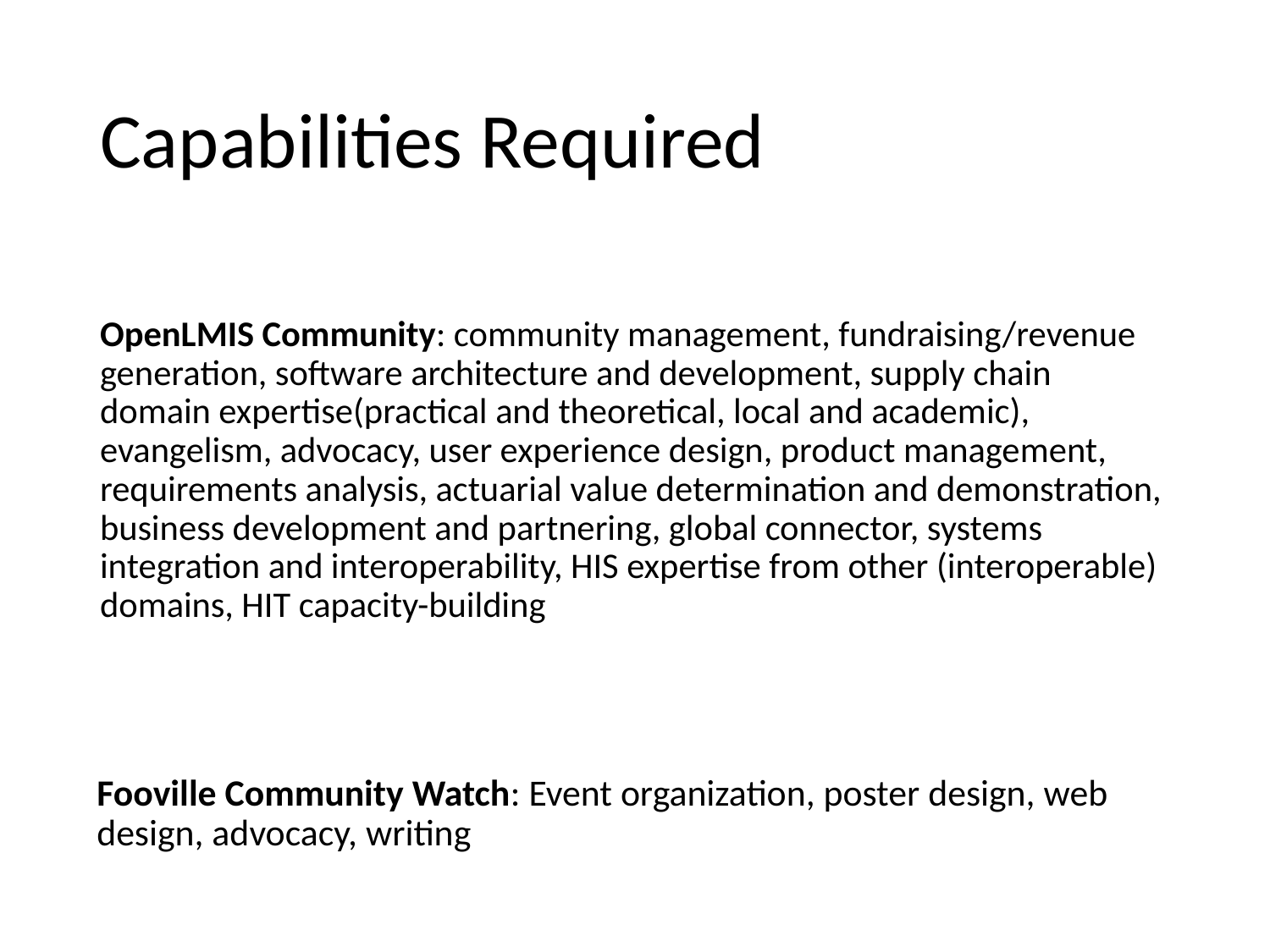

# Capabilities Required
OpenLMIS Community: community management, fundraising/revenue generation, software architecture and development, supply chain domain expertise(practical and theoretical, local and academic), evangelism, advocacy, user experience design, product management, requirements analysis, actuarial value determination and demonstration, business development and partnering, global connector, systems integration and interoperability, HIS expertise from other (interoperable) domains, HIT capacity-building
Fooville Community Watch: Event organization, poster design, web design, advocacy, writing